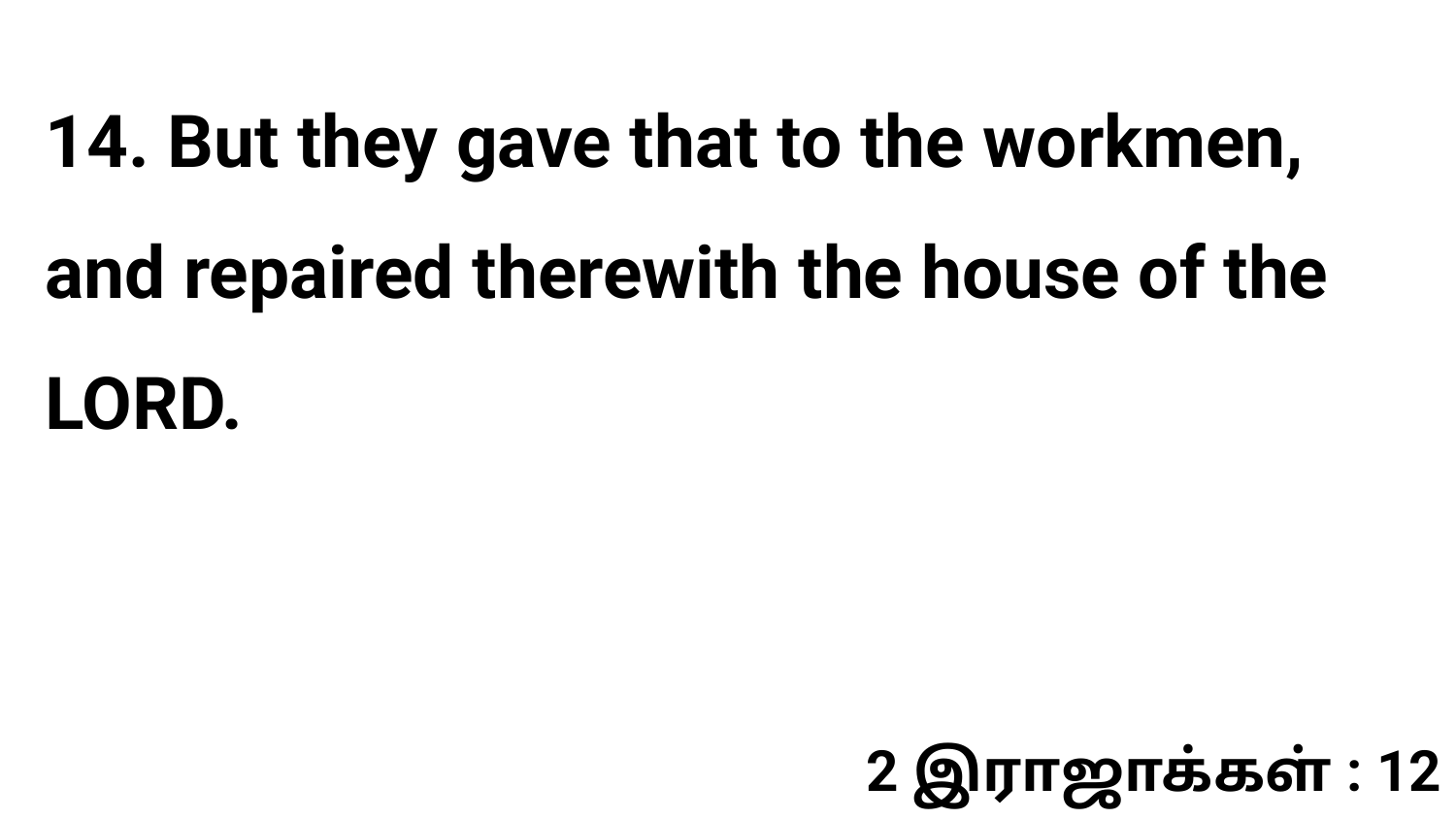

14. But they gave that to the workmen, and repaired therewith the house of the LORD.
2 இராஜாக்கள் : 12